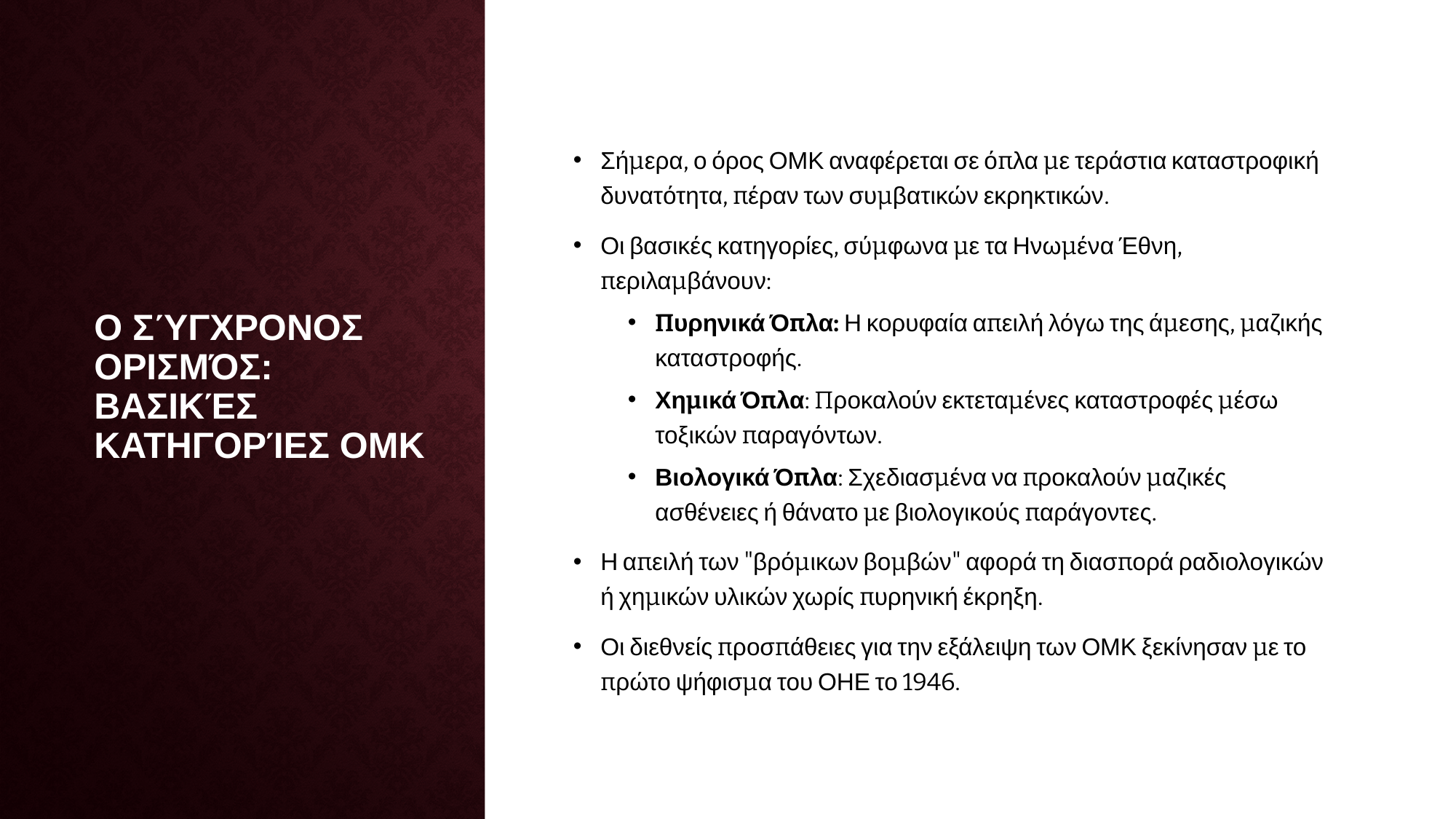

# Ο Σύγχρονος Ορισμός: Βασικές Κατηγορίες ΟΜΚ
Σήμερα, ο όρος ΟΜΚ αναφέρεται σε όπλα με τεράστια καταστροφική δυνατότητα, πέραν των συμβατικών εκρηκτικών.
Οι βασικές κατηγορίες, σύμφωνα με τα Ηνωμένα Έθνη, περιλαμβάνουν:
Πυρηνικά Όπλα: Η κορυφαία απειλή λόγω της άμεσης, μαζικής καταστροφής.
Χημικά Όπλα: Προκαλούν εκτεταμένες καταστροφές μέσω τοξικών παραγόντων.
Βιολογικά Όπλα: Σχεδιασμένα να προκαλούν μαζικές ασθένειες ή θάνατο με βιολογικούς παράγοντες.
Η απειλή των "βρόμικων βομβών" αφορά τη διασπορά ραδιολογικών ή χημικών υλικών χωρίς πυρηνική έκρηξη.
Οι διεθνείς προσπάθειες για την εξάλειψη των ΟΜΚ ξεκίνησαν με το πρώτο ψήφισμα του ΟΗΕ το 1946.